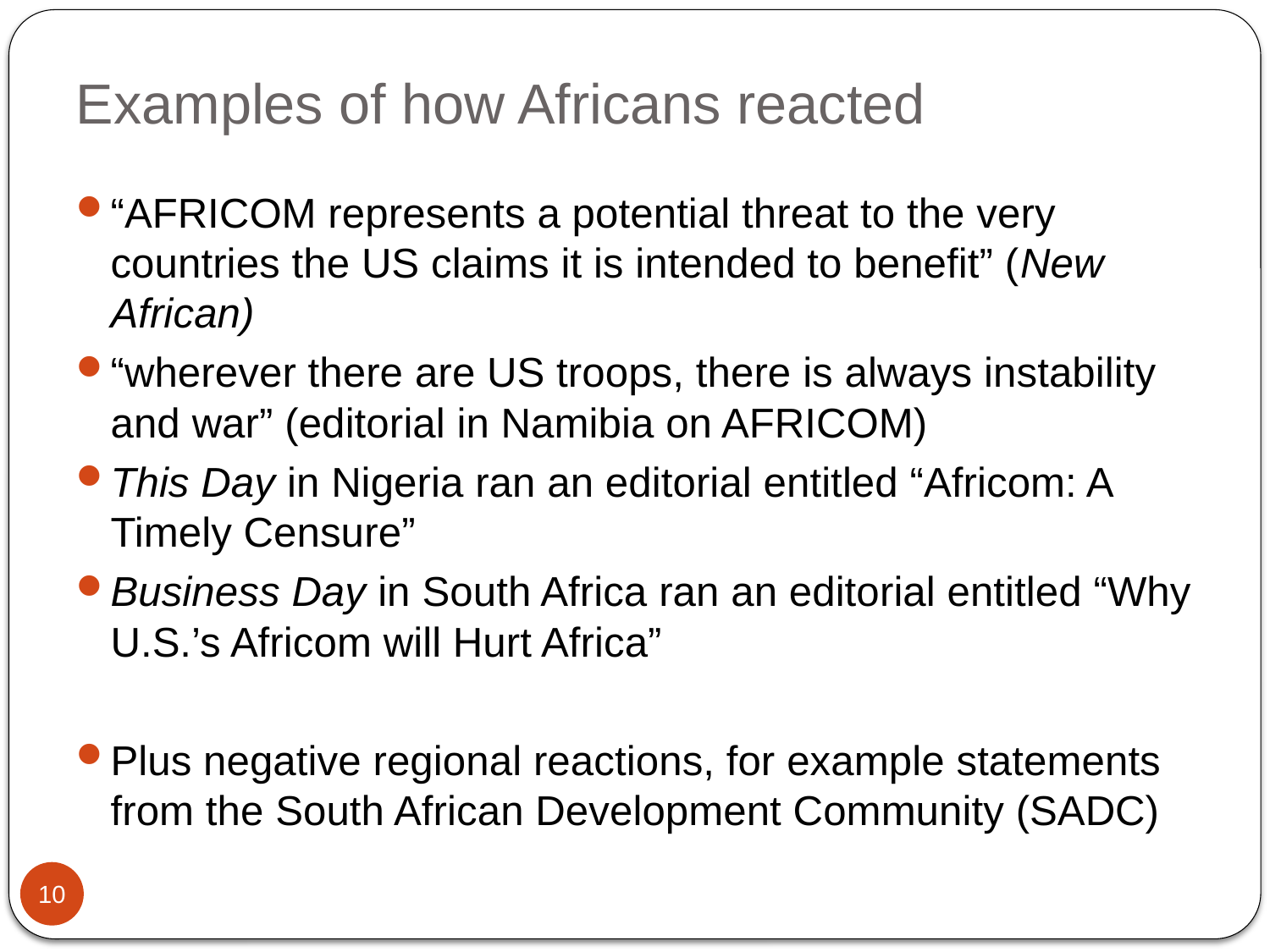

# Examples of how Africans reacted
“AFRICOM represents a potential threat to the very countries the US claims it is intended to benefit” (New African)
“wherever there are US troops, there is always instability and war” (editorial in Namibia on AFRICOM)
This Day in Nigeria ran an editorial entitled “Africom: A Timely Censure”
Business Day in South Africa ran an editorial entitled “Why U.S.’s Africom will Hurt Africa”

Plus negative regional reactions, for example statements from the South African Development Community (SADC)
10